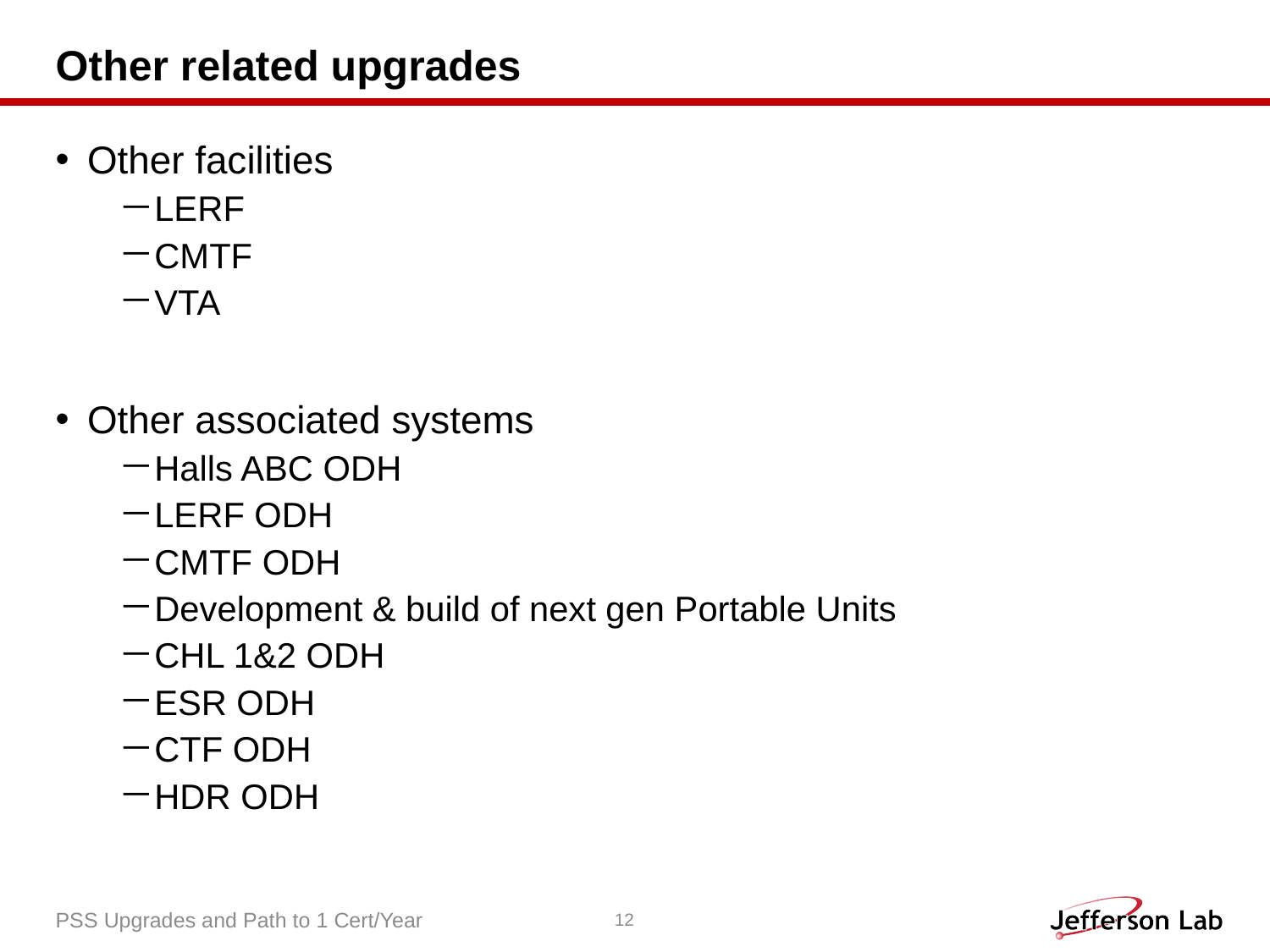

# Other related upgrades
Other facilities
LERF
CMTF
VTA

Other associated systems
Halls ABC ODH
LERF ODH
CMTF ODH
Development & build of next gen Portable Units
CHL 1&2 ODH
ESR ODH
CTF ODH
HDR ODH
PSS Upgrades and Path to 1 Cert/Year
12